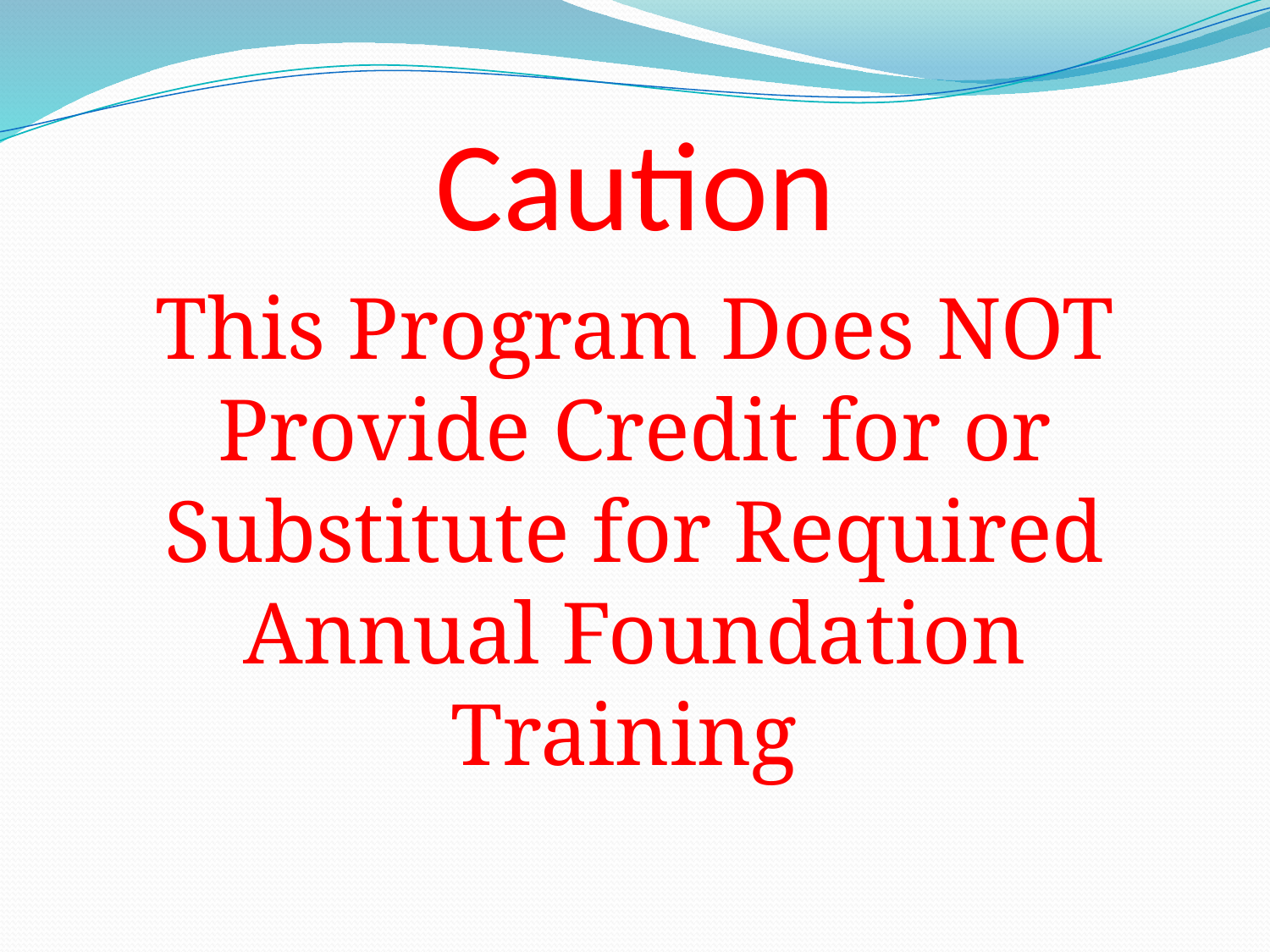

# Caution
This Program Does NOT Provide Credit for or Substitute for Required Annual Foundation Training